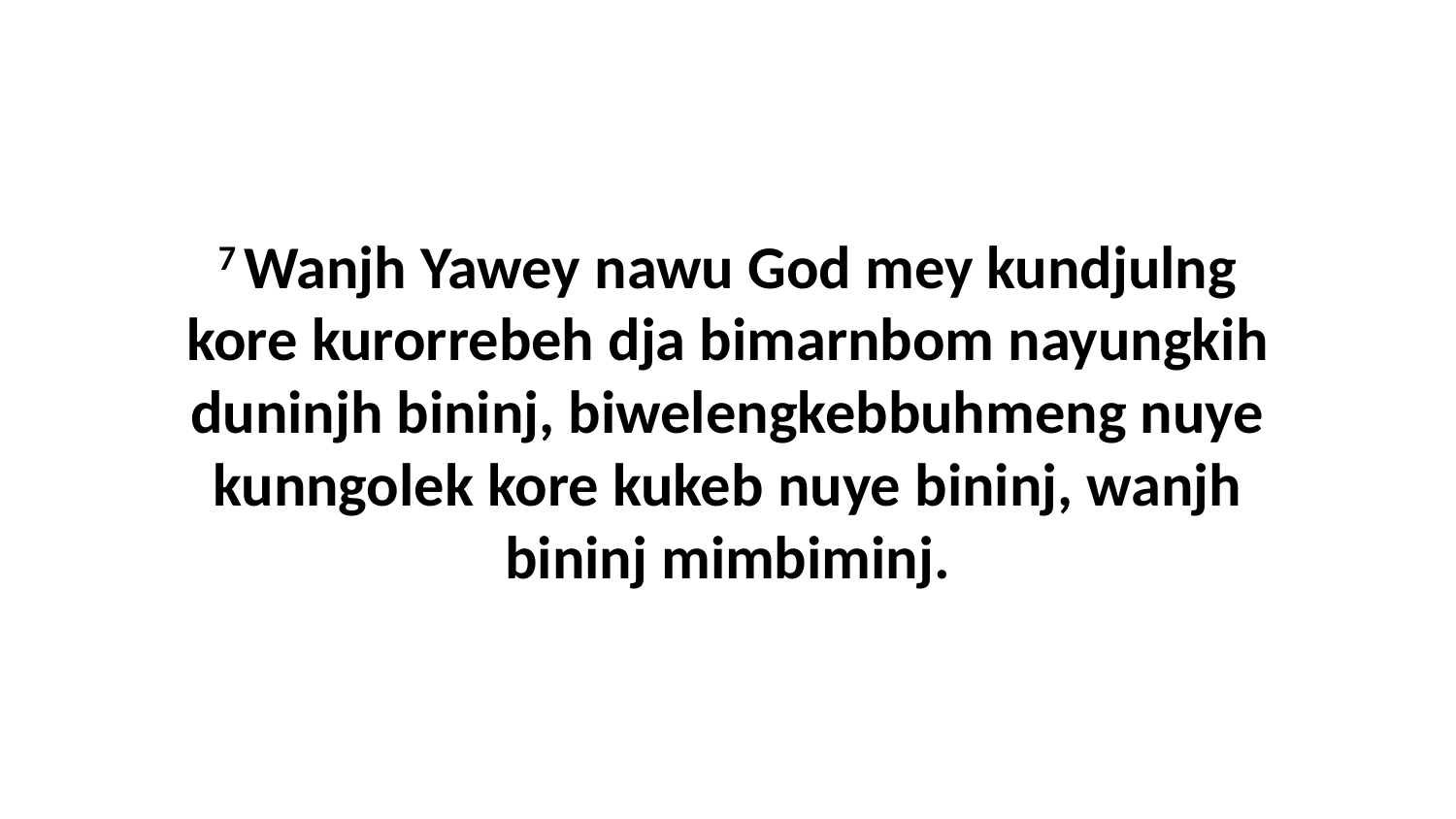

7 Wanjh Yawey nawu God mey kundjulng kore kurorrebeh dja bimarnbom nayungkih duninjh bininj, biwelengkebbuhmeng nuye kunngolek kore kukeb nuye bininj, wanjh bininj mimbiminj.